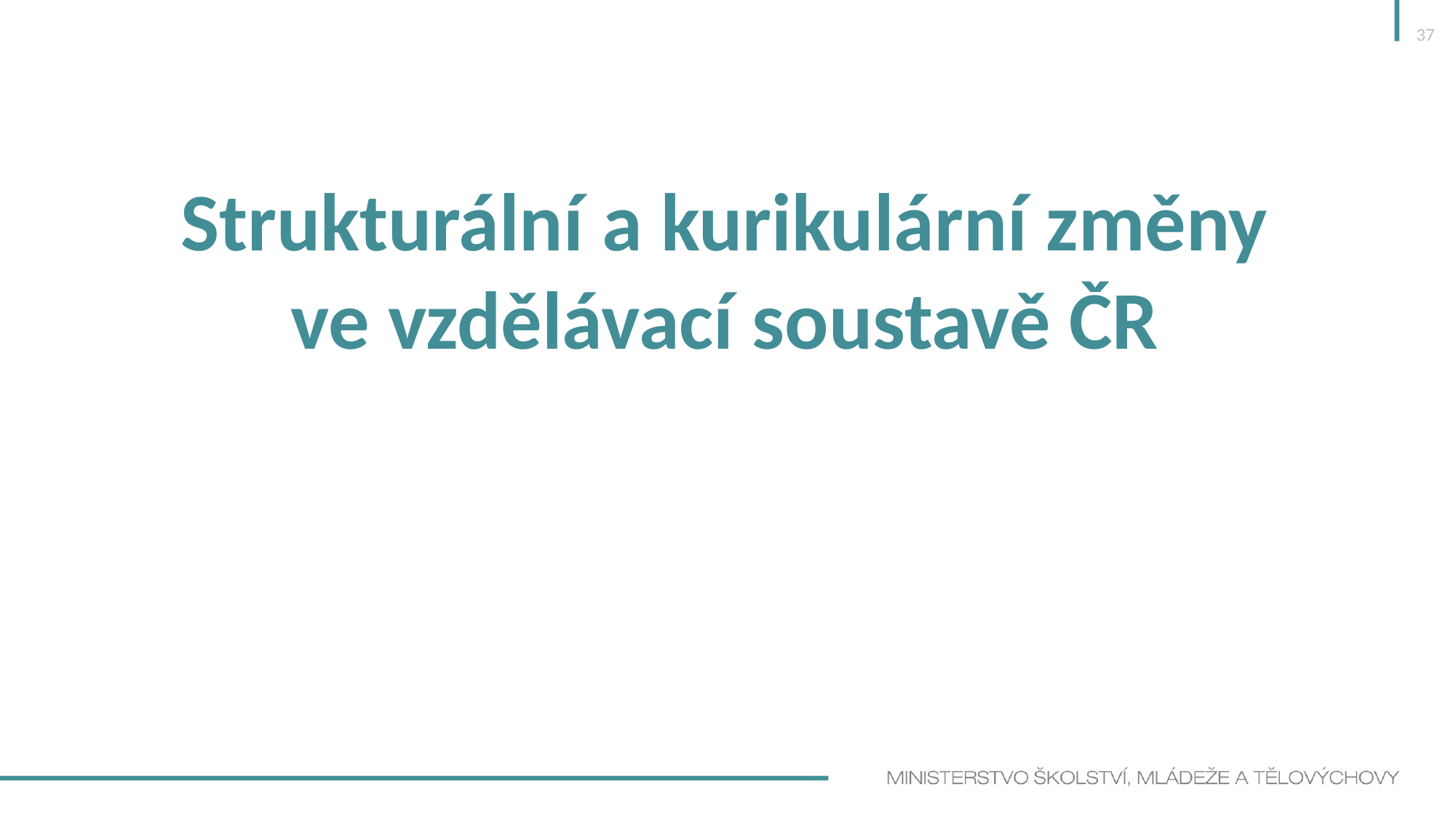

37
Strukturální a kurikulární změny
ve vzdělávací soustavě ČR